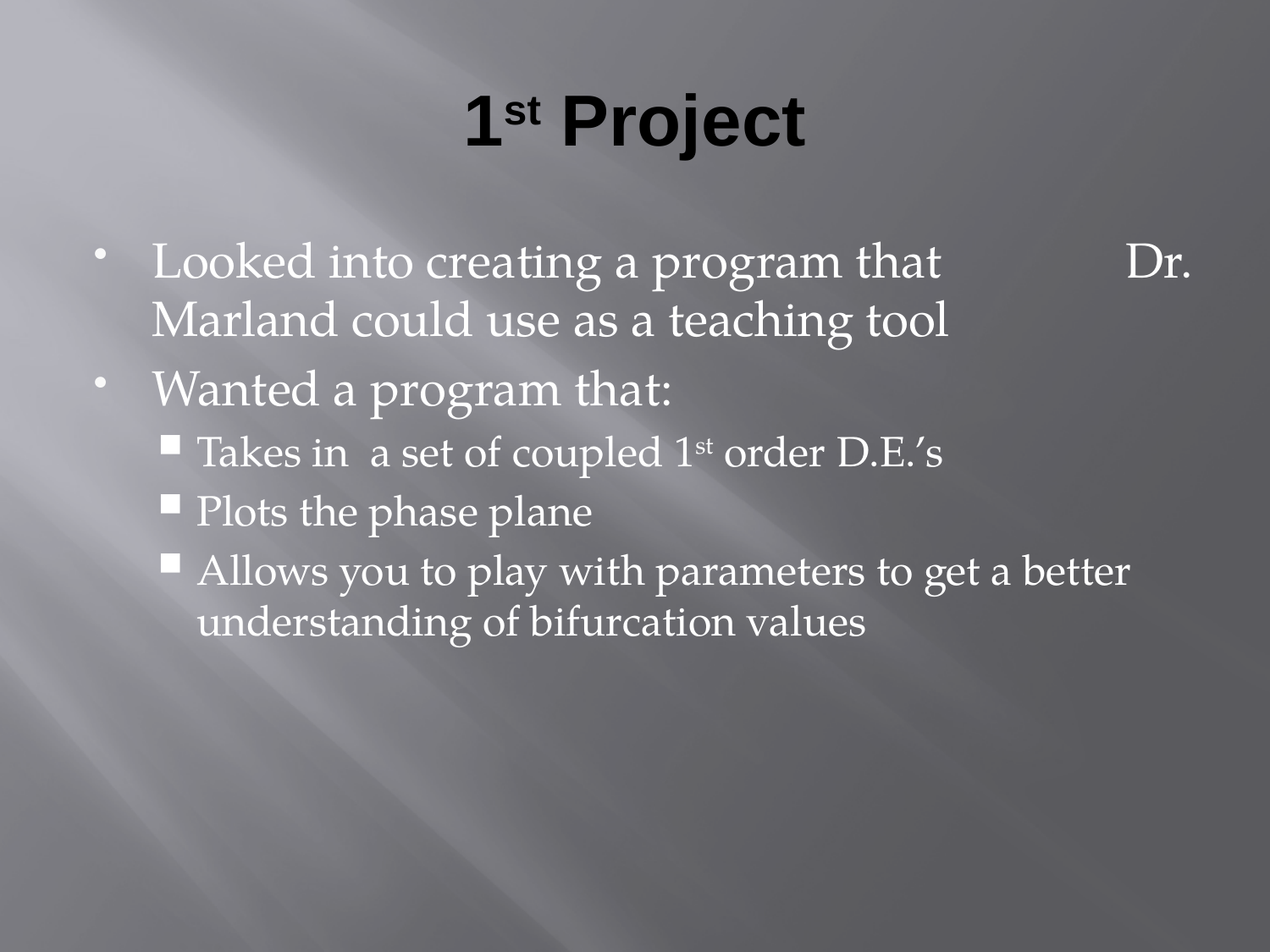

# 1st Project
Looked into creating a program that               Dr. Marland could use as a teaching tool
Wanted a program that:
Takes in  a set of coupled 1st order D.E.’s
Plots the phase plane
Allows you to play with parameters to get a better understanding of bifurcation values